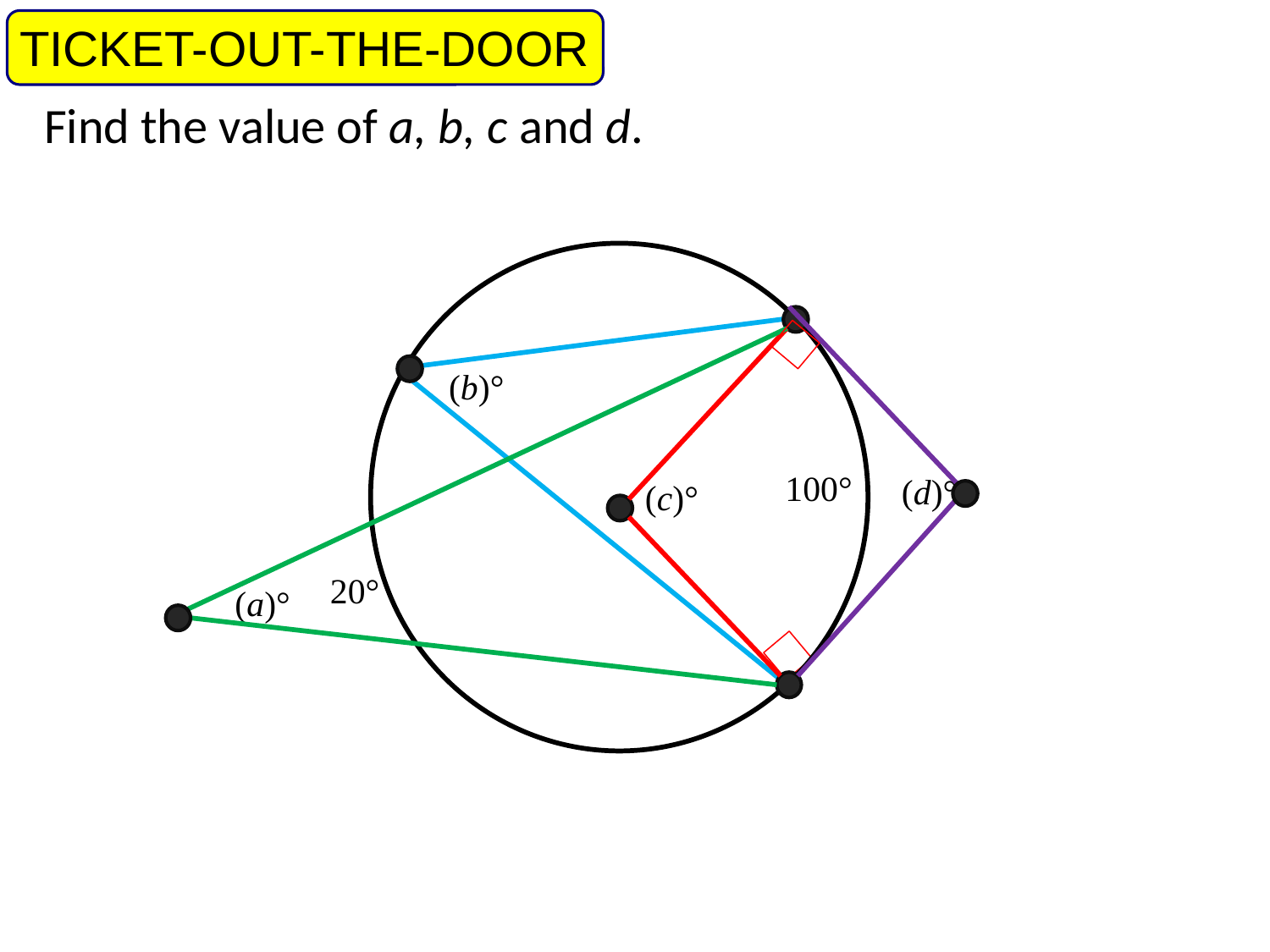

TICKET-OUT-THE-DOOR
Find the value of a, b, c and d.

(b)°
100°
(d)°
(c)°

20°
(a)°